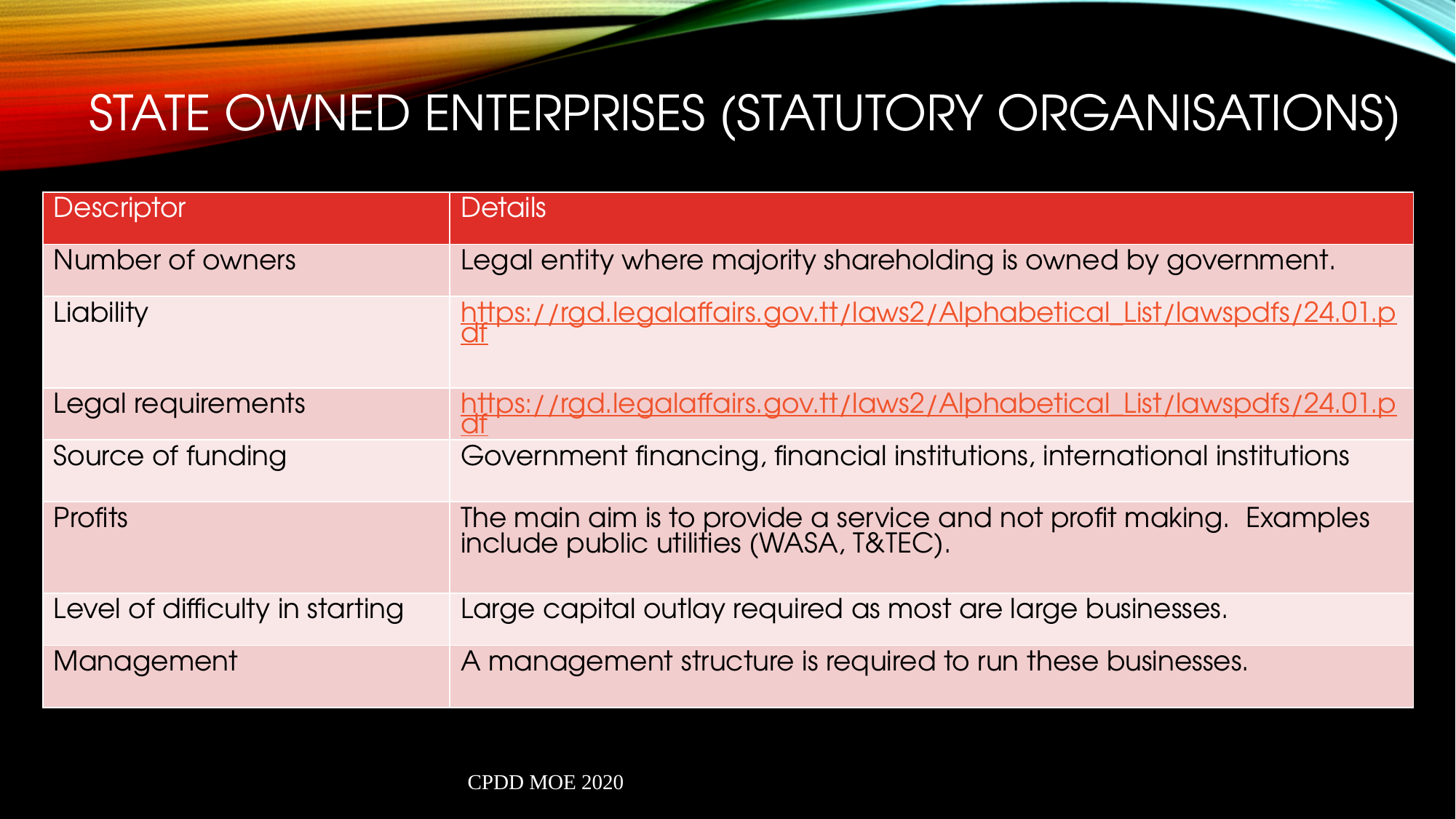

# State owned enterprises (statutory organisations)
| Descriptor | Details |
| --- | --- |
| Number of owners | Legal entity where majority shareholding is owned by government. |
| Liability | https://rgd.legalaffairs.gov.tt/laws2/Alphabetical\_List/lawspdfs/24.01.pdf |
| Legal requirements | https://rgd.legalaffairs.gov.tt/laws2/Alphabetical\_List/lawspdfs/24.01.pdf |
| Source of funding | Government financing, financial institutions, international institutions |
| Profits | The main aim is to provide a service and not profit making. Examples include public utilities (WASA, T&TEC). |
| Level of difficulty in starting | Large capital outlay required as most are large businesses. |
| Management | A management structure is required to run these businesses. |
CPDD MOE 2020